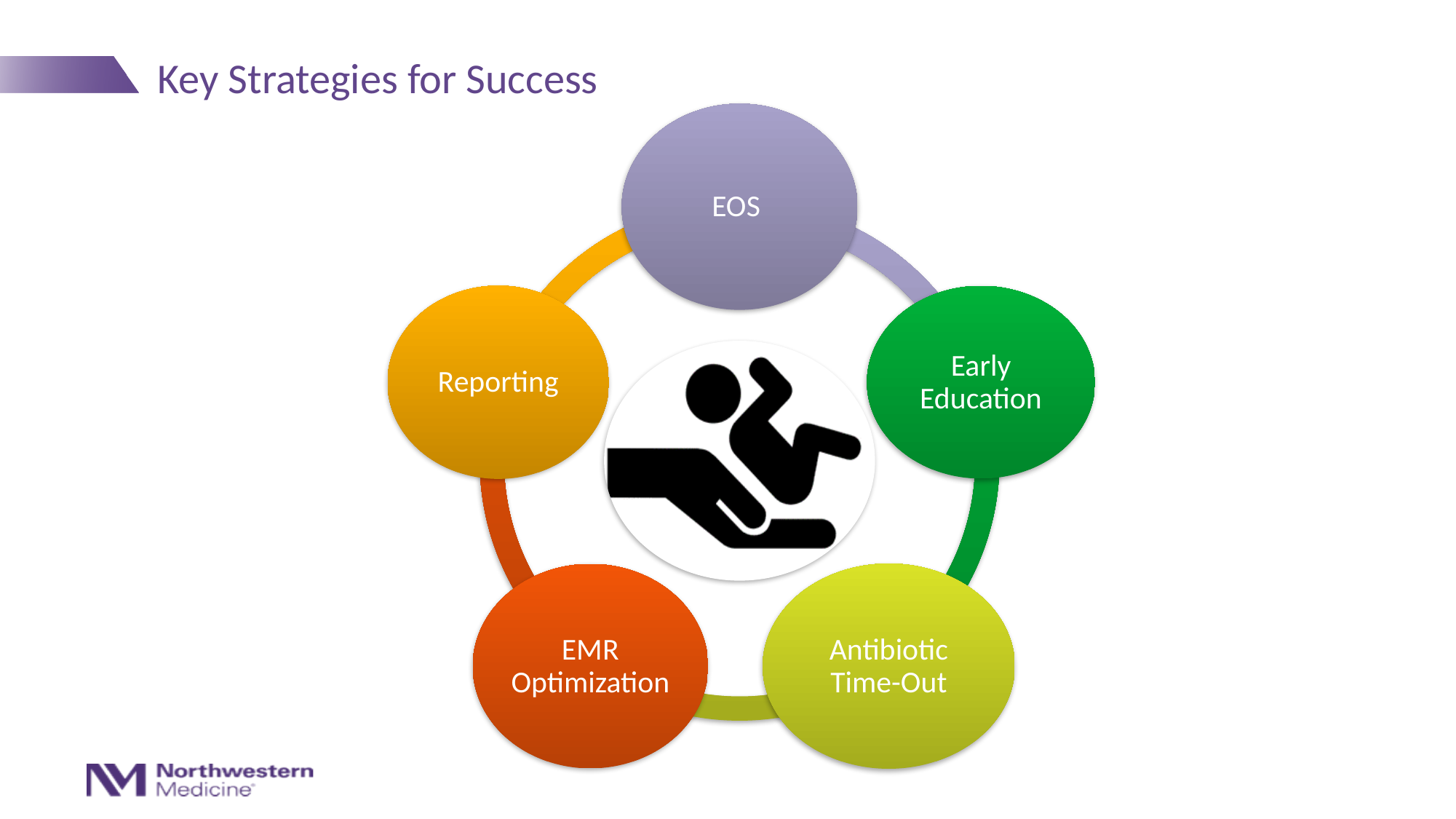

# Key Strategies for Success

EOS

Reporting
Early Education

Antibiotic Time-Out
EMR Optimization